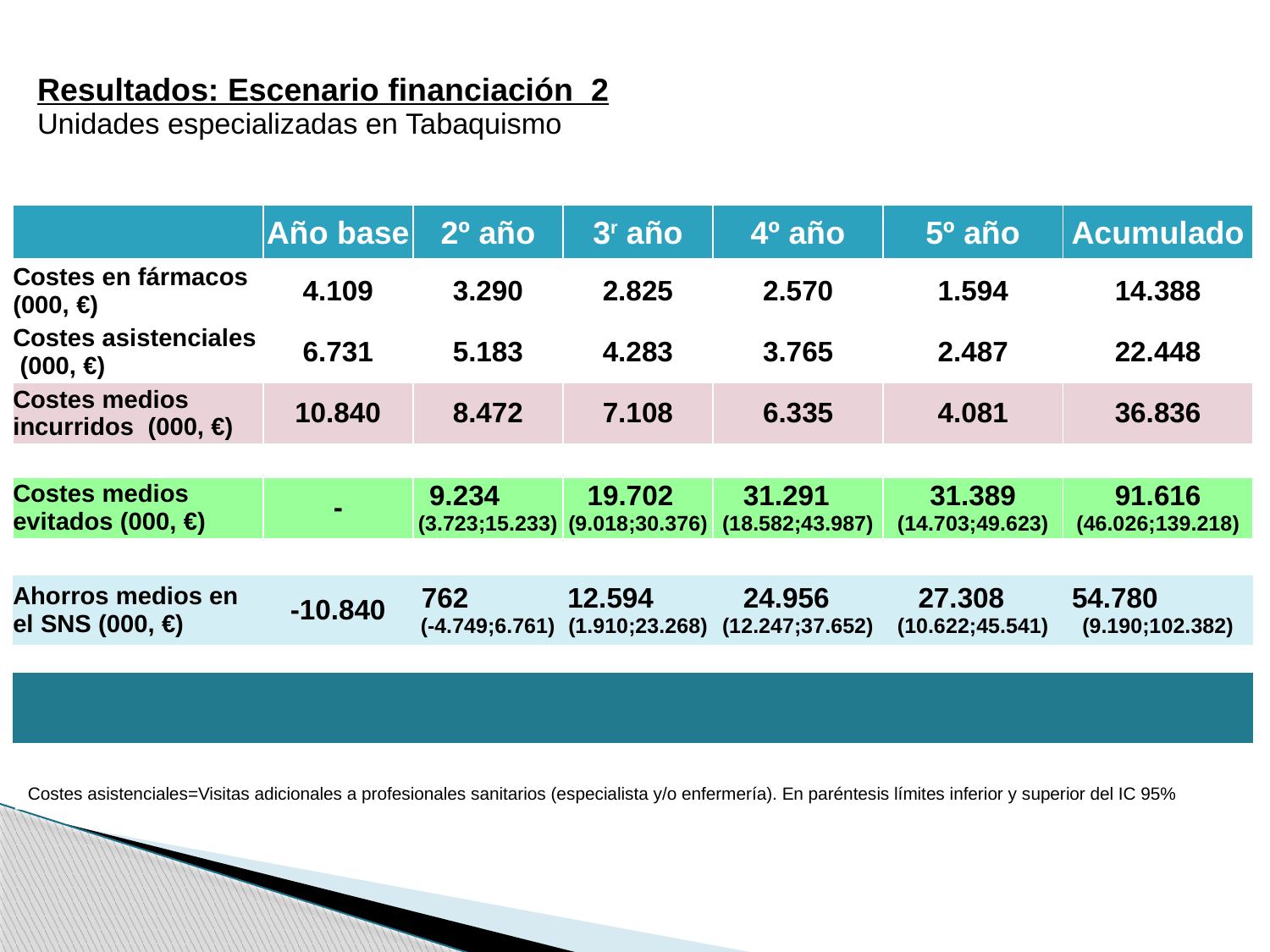

# Resultados: Escenario financiación  2 Unidades especializadas en Tabaquismo
|  | Año base | 2º año | 3r año | 4º año | 5º año | Acumulado |
| --- | --- | --- | --- | --- | --- | --- |
| Costes en fármacos (000, €) | 4.109 | 3.290 | 2.825 | 2.570 | 1.594 | 14.388 |
| Costes asistenciales (000, €) | 6.731 | 5.183 | 4.283 | 3.765 | 2.487 | 22.448 |
| Costes medios incurridos (000, €) | 10.840 | 8.472 | 7.108 | 6.335 | 4.081 | 36.836 |
|  |  |  |  |  |  |  |
| Costes medios evitados (000, €) | - | 9.234 (3.723;15.233) | 19.702 (9.018;30.376) | 31.291 (18.582;43.987) | 31.389 (14.703;49.623) | 91.616 (46.026;139.218) |
|  |  |  |  |  |  |  |
| Ahorros medios en el SNS (000, €) | -10.840 | 762 (-4.749;6.761) | 12.594 (1.910;23.268) | 24.956 (12.247;37.652) | 27.308 (10.622;45.541) | 54.780 (9.190;102.382) |
|  |  |  |  |  |  |  |
|  |  |  |  |  |  |  |
Costes asistenciales=Visitas adicionales a profesionales sanitarios (especialista y/o enfermería). En paréntesis límites inferior y superior del IC 95%